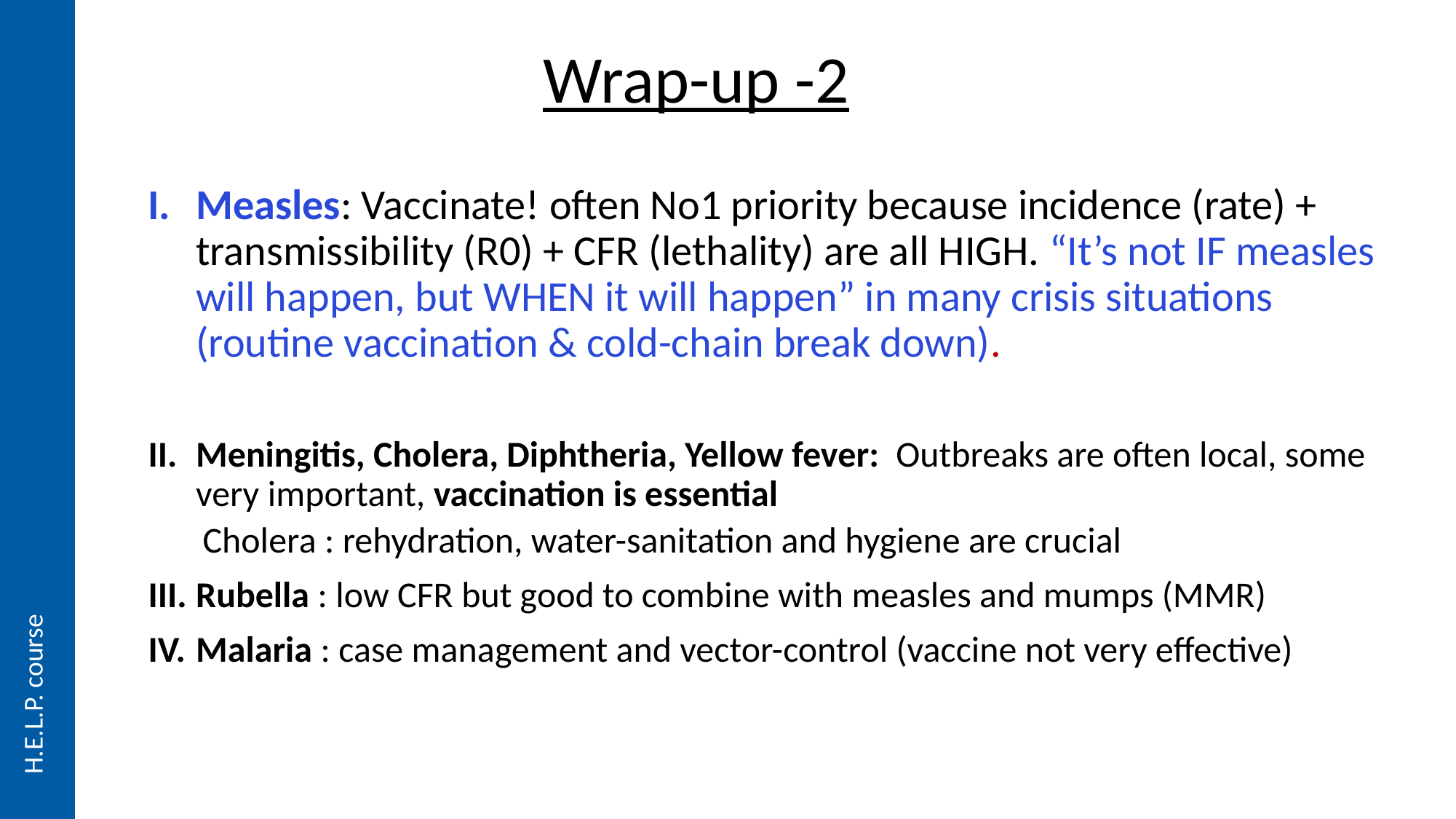

# Wrap-up -2
Measles: Vaccinate! often No1 priority because incidence (rate) + transmissibility (R0) + CFR (lethality) are all HIGH. “It’s not IF measles will happen, but WHEN it will happen” in many crisis situations (routine vaccination & cold-chain break down).

Meningitis, Cholera, Diphtheria, Yellow fever:  Outbreaks are often local, some very important, vaccination is essential
Cholera : rehydration, water-sanitation and hygiene are crucial
Rubella : low CFR but good to combine with measles and mumps (MMR)
Malaria : case management and vector-control (vaccine not very effective)